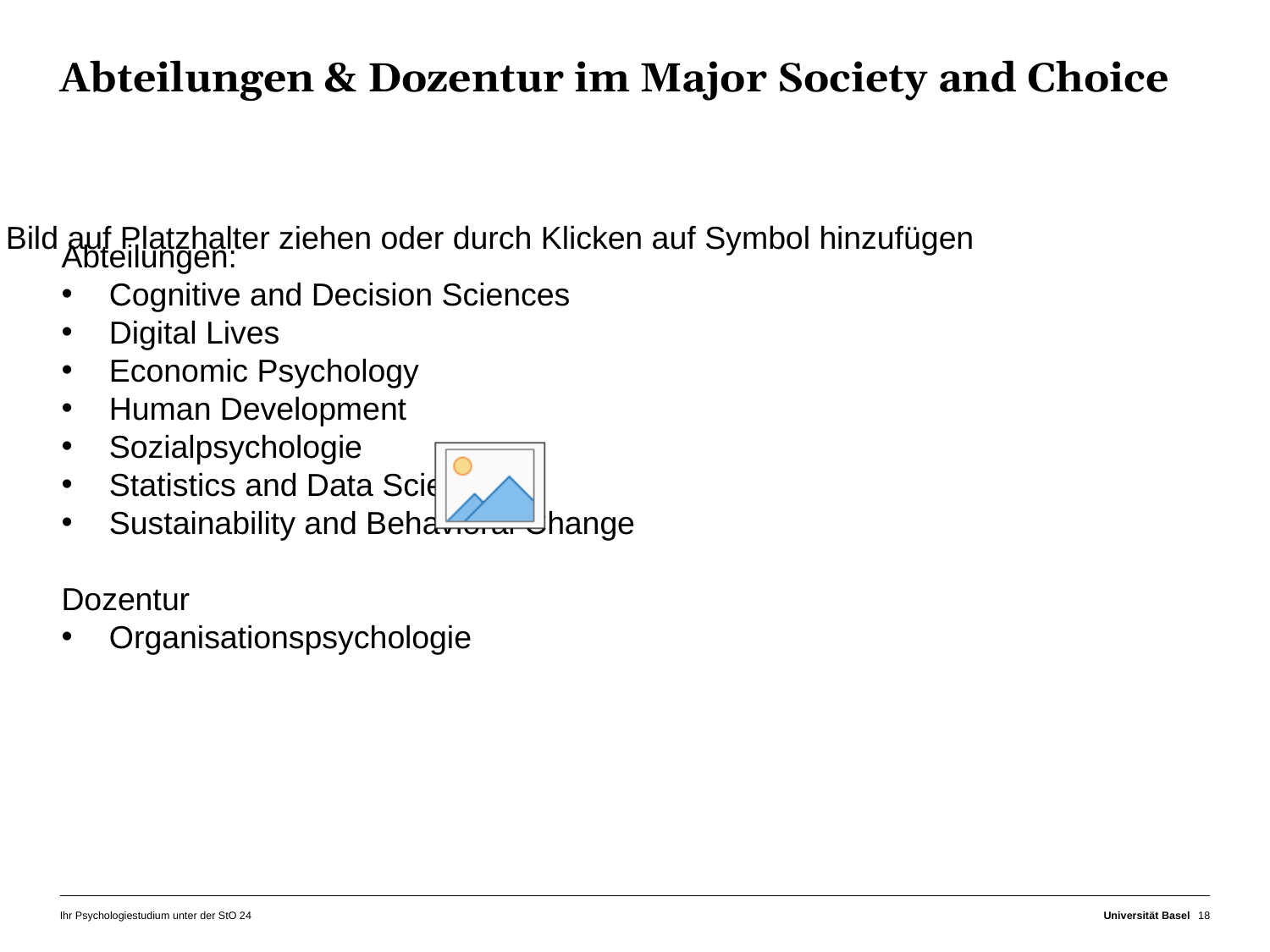

# Abteilungen & Dozentur im Major Society and Choice

Abteilungen:
Cognitive and Decision Sciences
Digital Lives
Economic Psychology
Human Development
Sozialpsychologie
Statistics and Data Science
Sustainability and Behavioral Change

Dozentur
Organisationspsychologie
Ihr Psychologiestudium unter der StO 24
Universität Basel
18